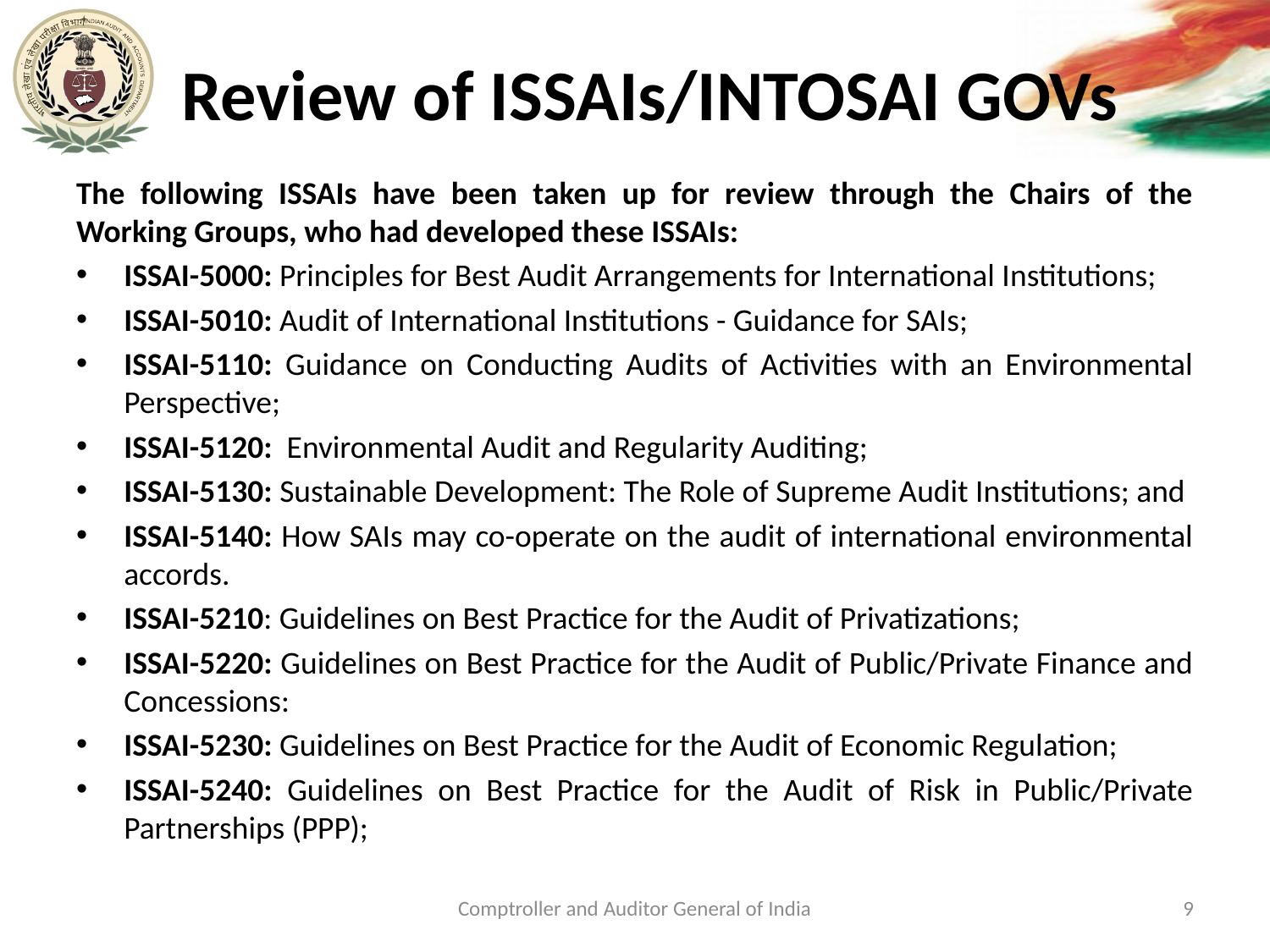

# Review of ISSAIs/INTOSAI GOVs
The following ISSAIs have been taken up for review through the Chairs of the Working Groups, who had developed these ISSAIs:
ISSAI-5000: Principles for Best Audit Arrangements for International Institutions;
ISSAI-5010: Audit of International Institutions - Guidance for SAIs;
ISSAI-5110: Guidance on Conducting Audits of Activities with an Environmental Perspective;
ISSAI-5120:  Environmental Audit and Regularity Auditing;
ISSAI-5130: Sustainable Development: The Role of Supreme Audit Institutions; and
ISSAI-5140: How SAIs may co-operate on the audit of international environmental accords.
ISSAI-5210: Guidelines on Best Practice for the Audit of Privatizations;
ISSAI-5220: Guidelines on Best Practice for the Audit of Public/Private Finance and Concessions:
ISSAI-5230: Guidelines on Best Practice for the Audit of Economic Regulation;
ISSAI-5240: Guidelines on Best Practice for the Audit of Risk in Public/Private Partnerships (PPP);
Comptroller and Auditor General of India
9